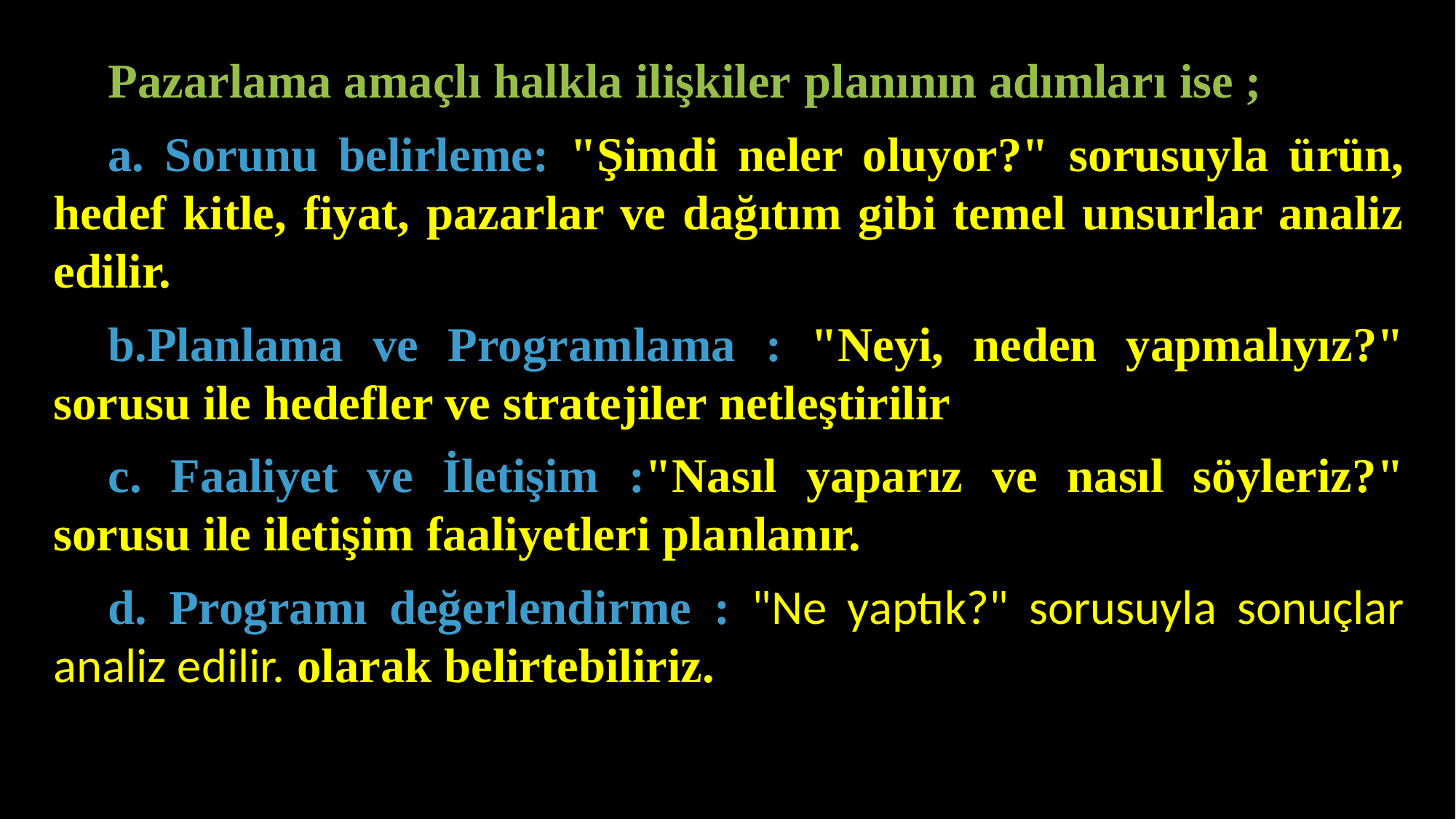

Pazarlama amaçlı halkla ilişkiler planının adımları ise ;
a. Sorunu belirleme: "Şimdi neler oluyor?" sorusuyla ürün, hedef kitle, fiyat, pazarlar ve dağıtım gibi temel unsurlar analiz edilir.
b.Planlama ve Programlama : "Neyi, neden yapmalıyız?" sorusu ile hedefler ve stratejiler netleştirilir
c. Faaliyet ve İletişim :"Nasıl yaparız ve nasıl söyleriz?" sorusu ile iletişim faaliyetleri planlanır.
d. Programı değerlendirme : "Ne yaptık?" sorusuyla sonuçlar analiz edilir. olarak belirtebiliriz.